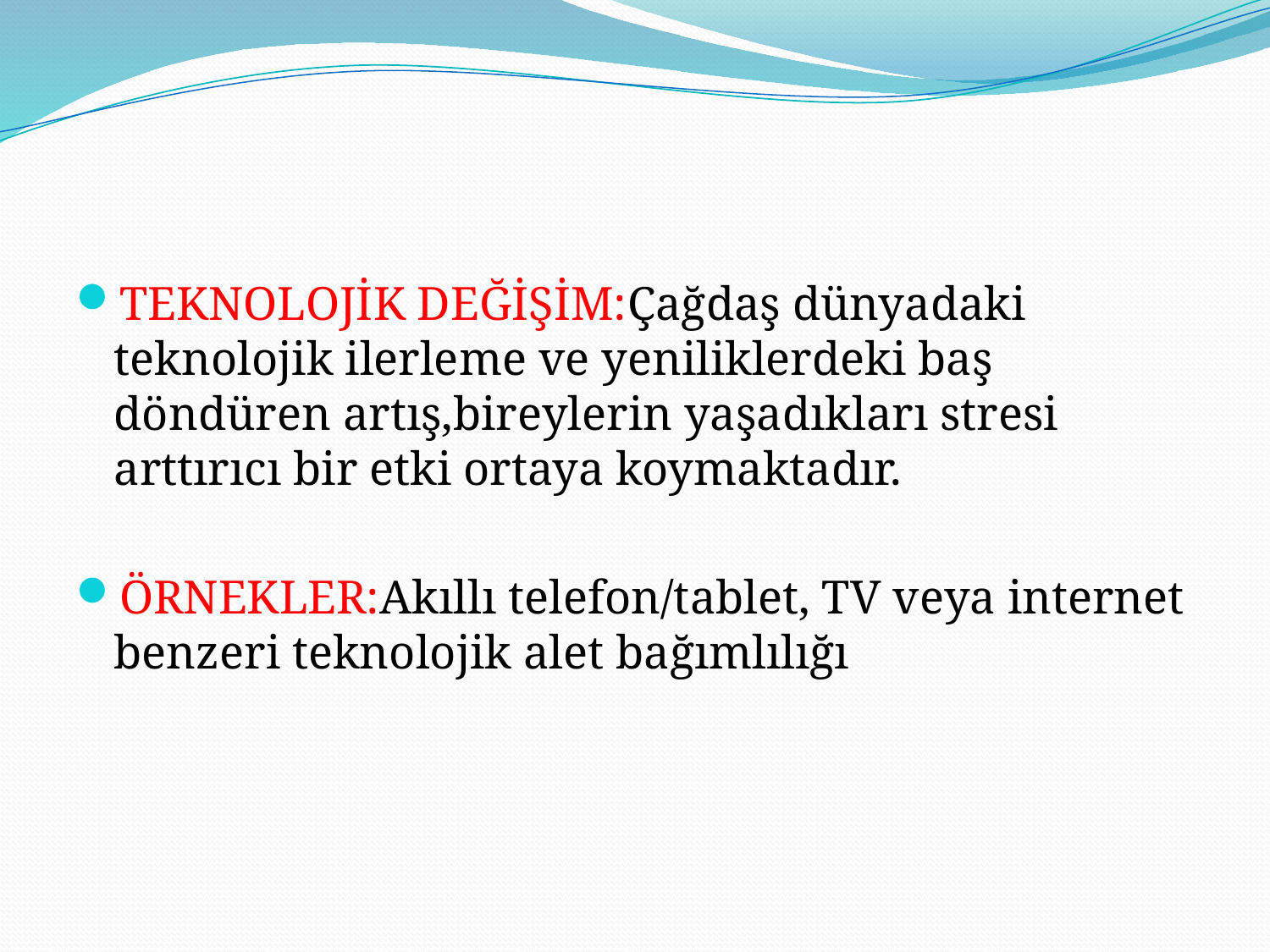

TEKNOLOJİK DEĞİŞİM:Çağdaş dünyadaki teknolojik ilerleme ve yeniliklerdeki baş döndüren artış,bireylerin yaşadıkları stresi arttırıcı bir etki ortaya koymaktadır.

ÖRNEKLER:Akıllı telefon/tablet, TV veya internet benzeri teknolojik alet bağımlılığı